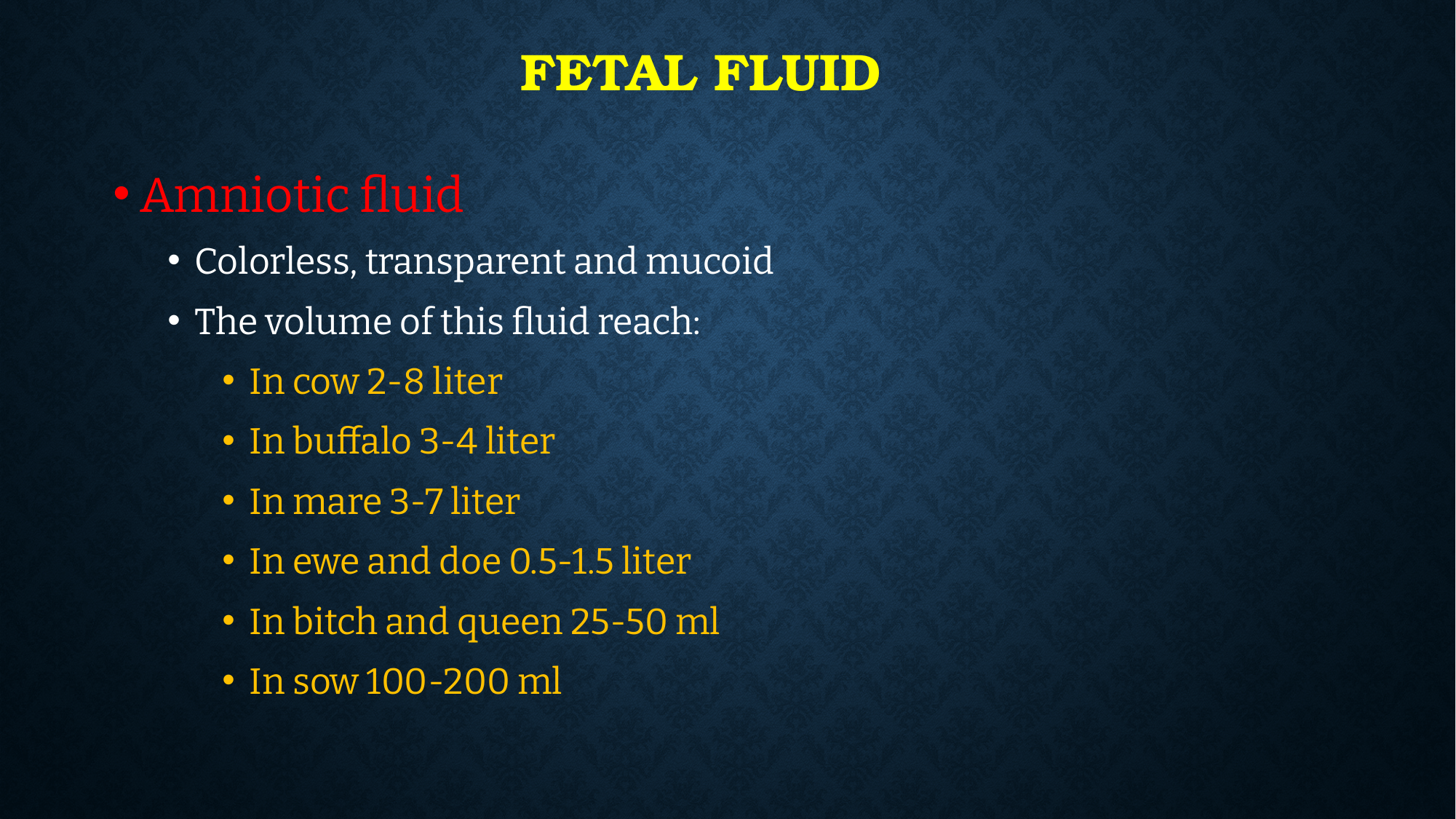

# FETAL FLUID
Amniotic fluid
Colorless, transparent and mucoid
The volume of this fluid reach:
In cow 2-8 liter
In buffalo 3-4 liter
In mare 3-7 liter
In ewe and doe 0.5-1.5 liter
In bitch and queen 25-50 ml
In sow 100-200 ml